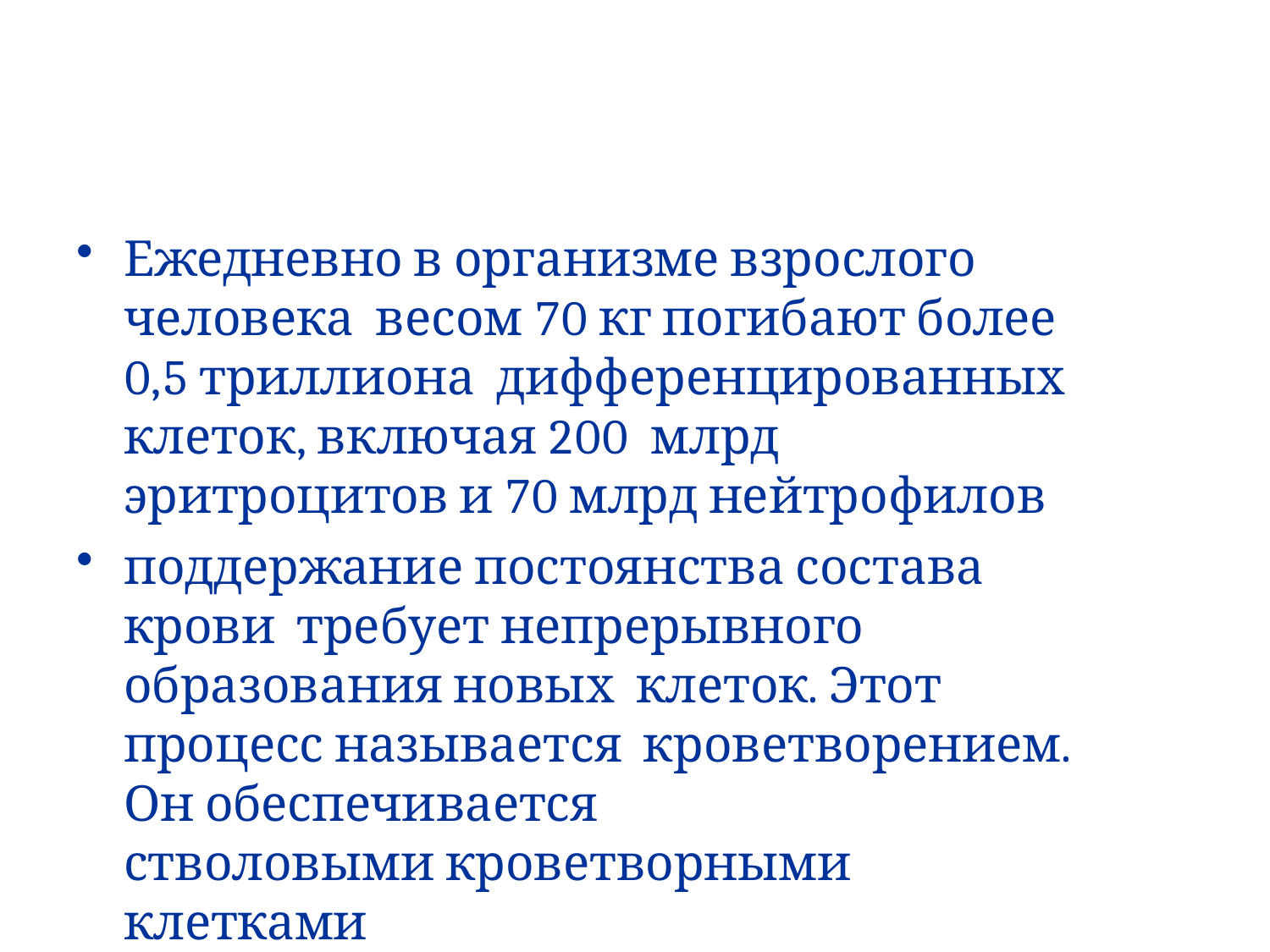

Ежедневно в организме взрослого человека  весом 70 кг погибают более 0,5 триллиона  дифференцированных клеток, включая 200  млрд эритроцитов и 70 млрд нейтрофилов
поддержание постоянства состава крови  требует непрерывного образования новых  клеток. Этот процесс называется  кроветворением. Он обеспечивается
стволовыми кроветворными клетками